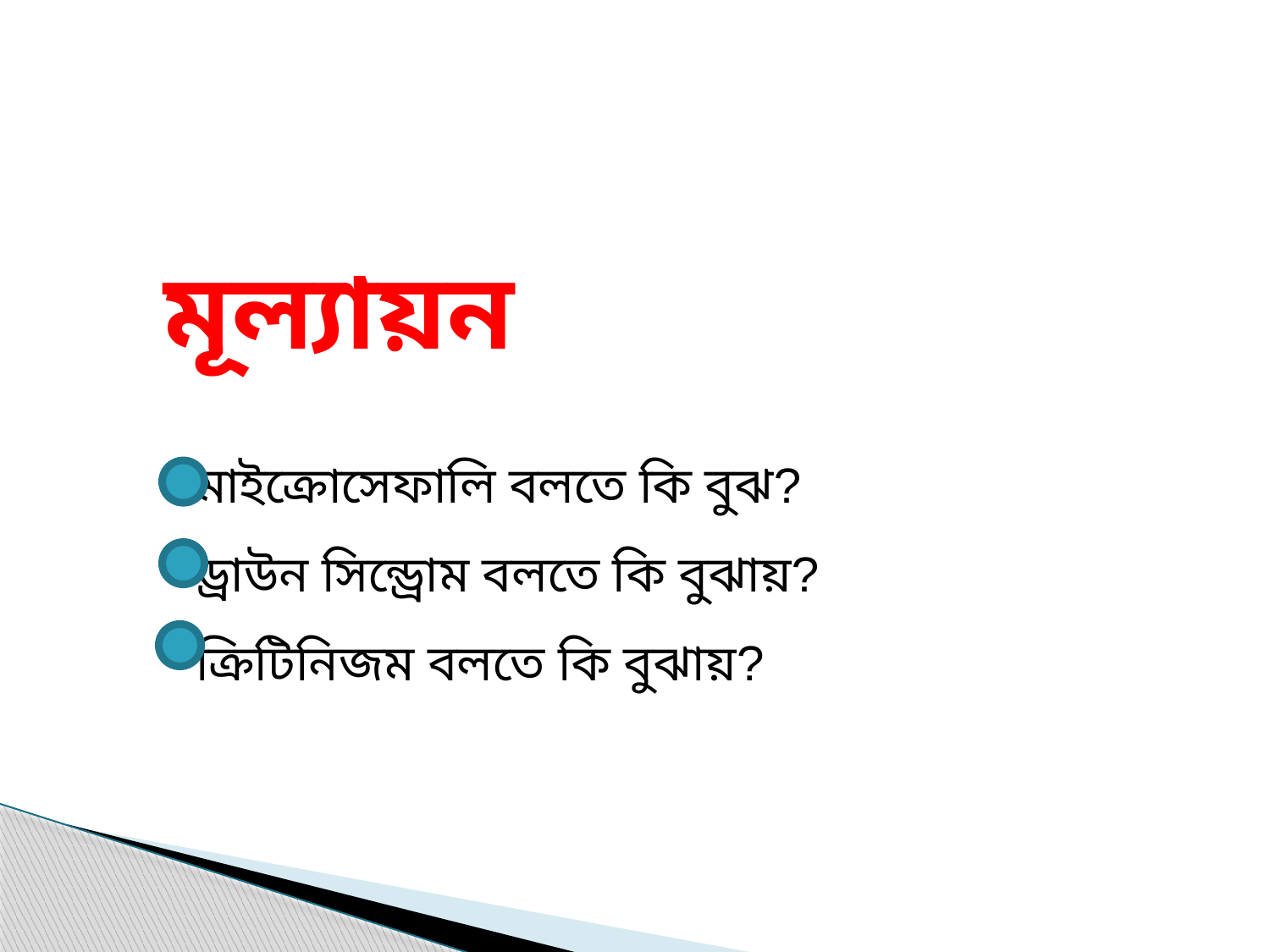

# মূল্যায়ন
মাইক্রোসেফালি বলতে কি বুঝ?
ড্রাউন সিন্ড্রোম বলতে কি বুঝায়?
ক্রিটিনিজম বলতে কি বুঝায়?